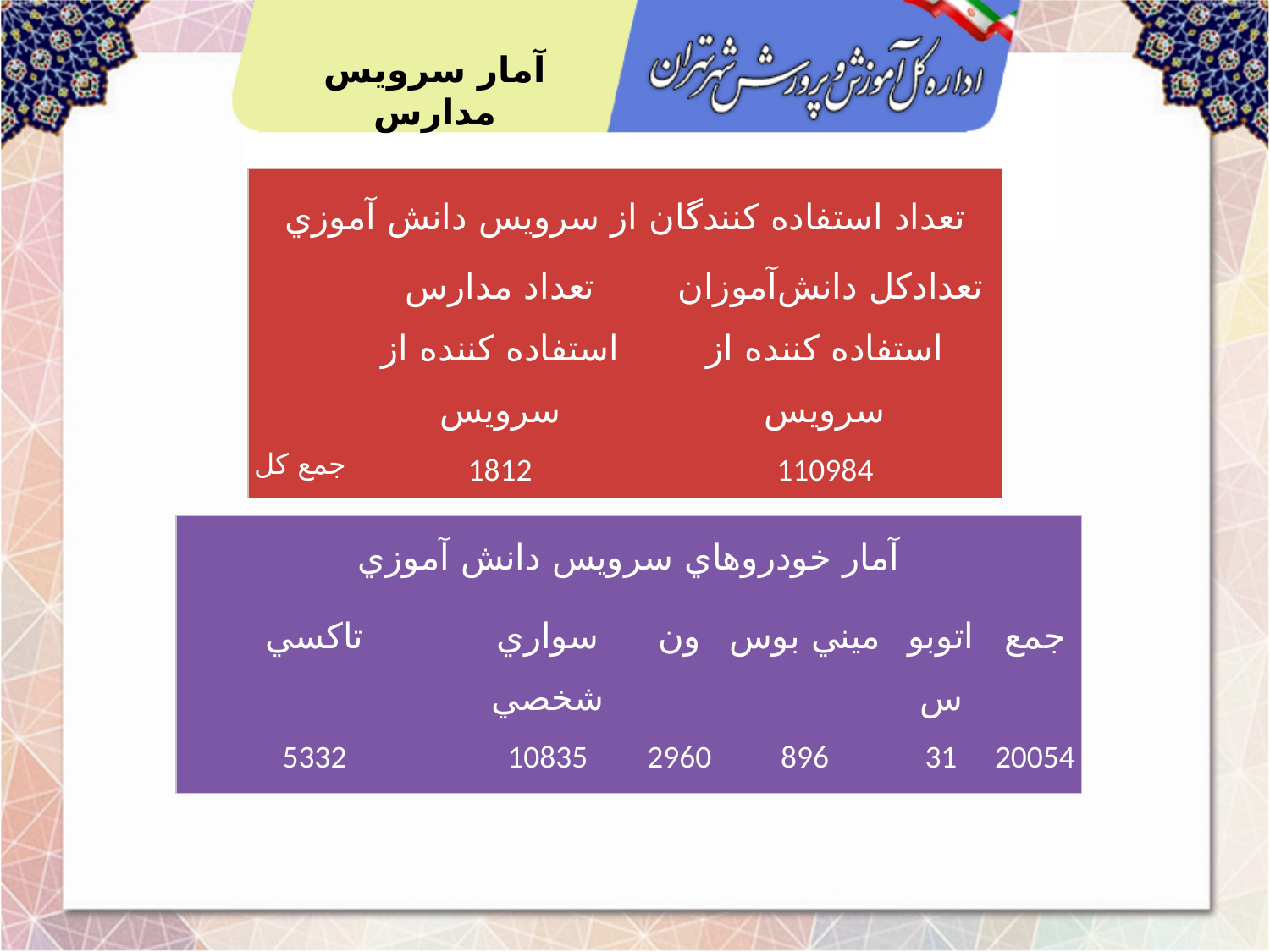

آمار سرویس مدارس
| تعداد استفاده كنندگان از سرويس دانش آموزي |  |  |
| --- | --- | --- |
|  | تعداد مدارس استفاده كننده از سرويس | تعدادكل دانش‌آموزان استفاده كننده از سرويس |
| جمع كل | 1812 | 110984 |
| آمار خودروهاي سرويس دانش آموزي |  |  |  |  |  |
| --- | --- | --- | --- | --- | --- |
| تاكسي | سواري شخصي | ون | ميني بوس | اتوبوس | جمع |
| 5332 | 10835 | 2960 | 896 | 31 | 20054 |